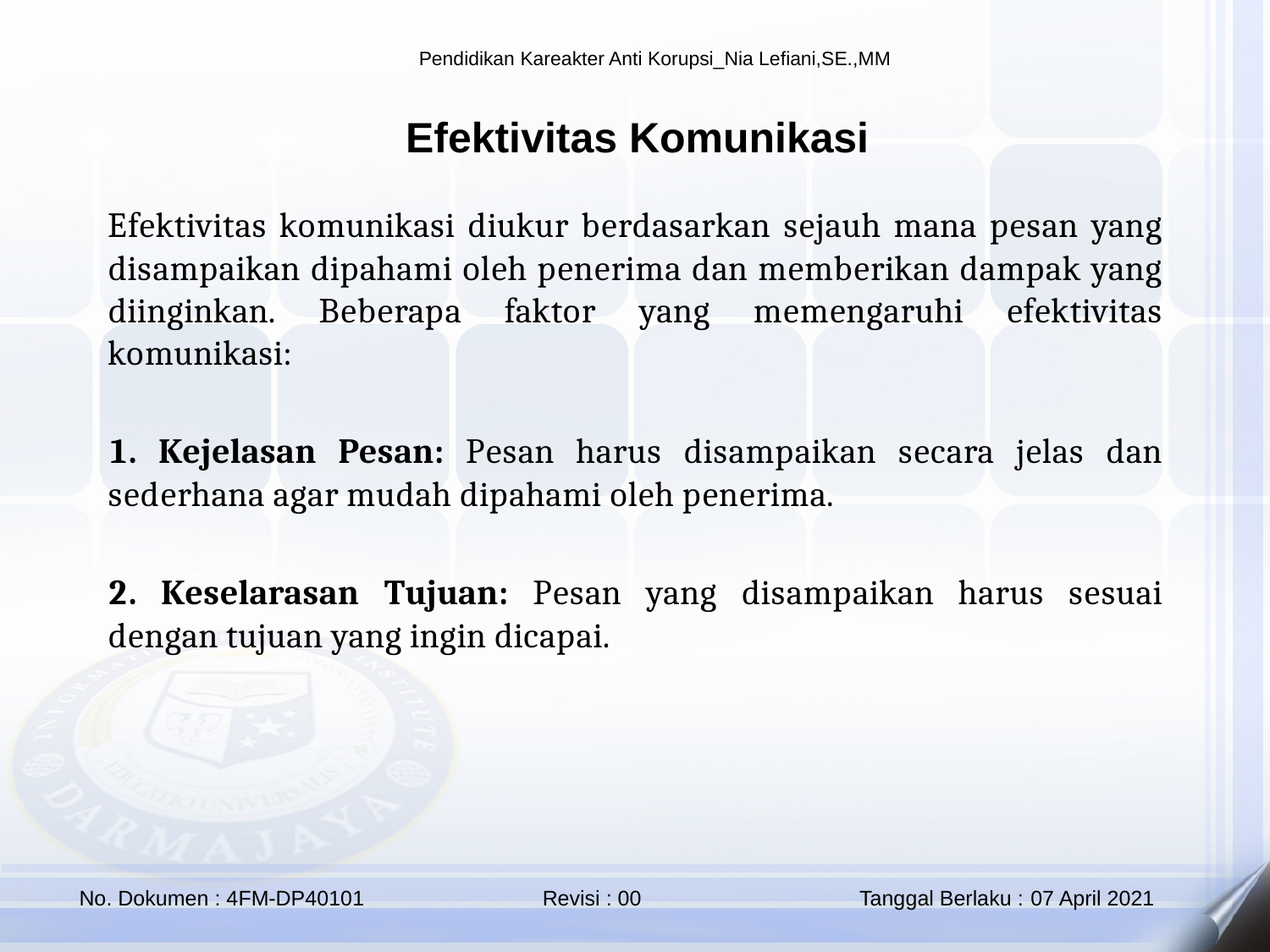

Efektivitas Komunikasi
Efektivitas komunikasi diukur berdasarkan sejauh mana pesan yang disampaikan dipahami oleh penerima dan memberikan dampak yang diinginkan. Beberapa faktor yang memengaruhi efektivitas komunikasi:

1. Kejelasan Pesan: Pesan harus disampaikan secara jelas dan sederhana agar mudah dipahami oleh penerima.

2. Keselarasan Tujuan: Pesan yang disampaikan harus sesuai dengan tujuan yang ingin dicapai.